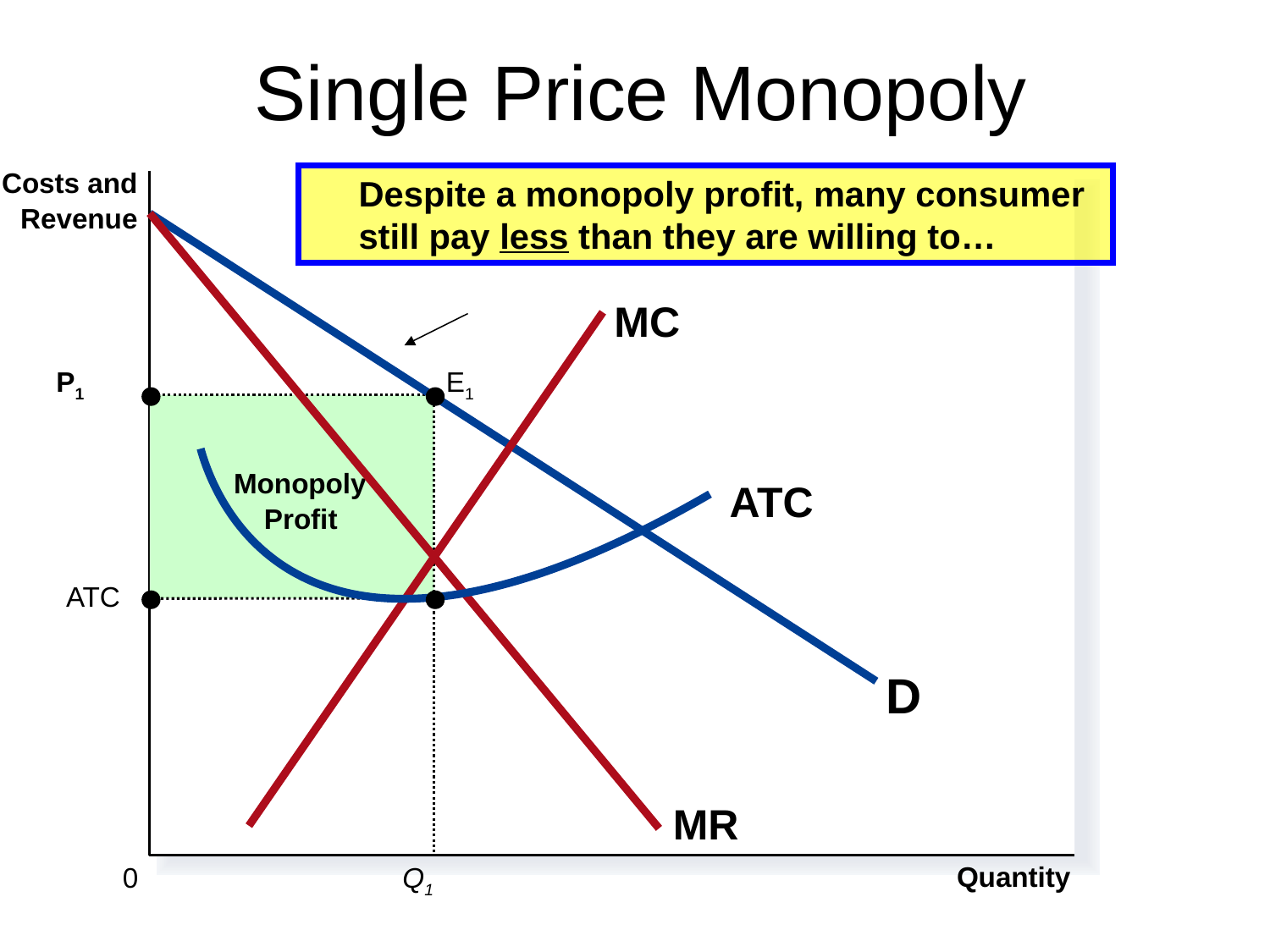

# Single Price Monopoly
Costs and
	Despite a monopoly profit, many consumer still pay less than they are willing to…

Revenue

D

MR
MC

     P1

Q1

E1

Monopoly
Profit

ATC
    ATC

Quantity
0